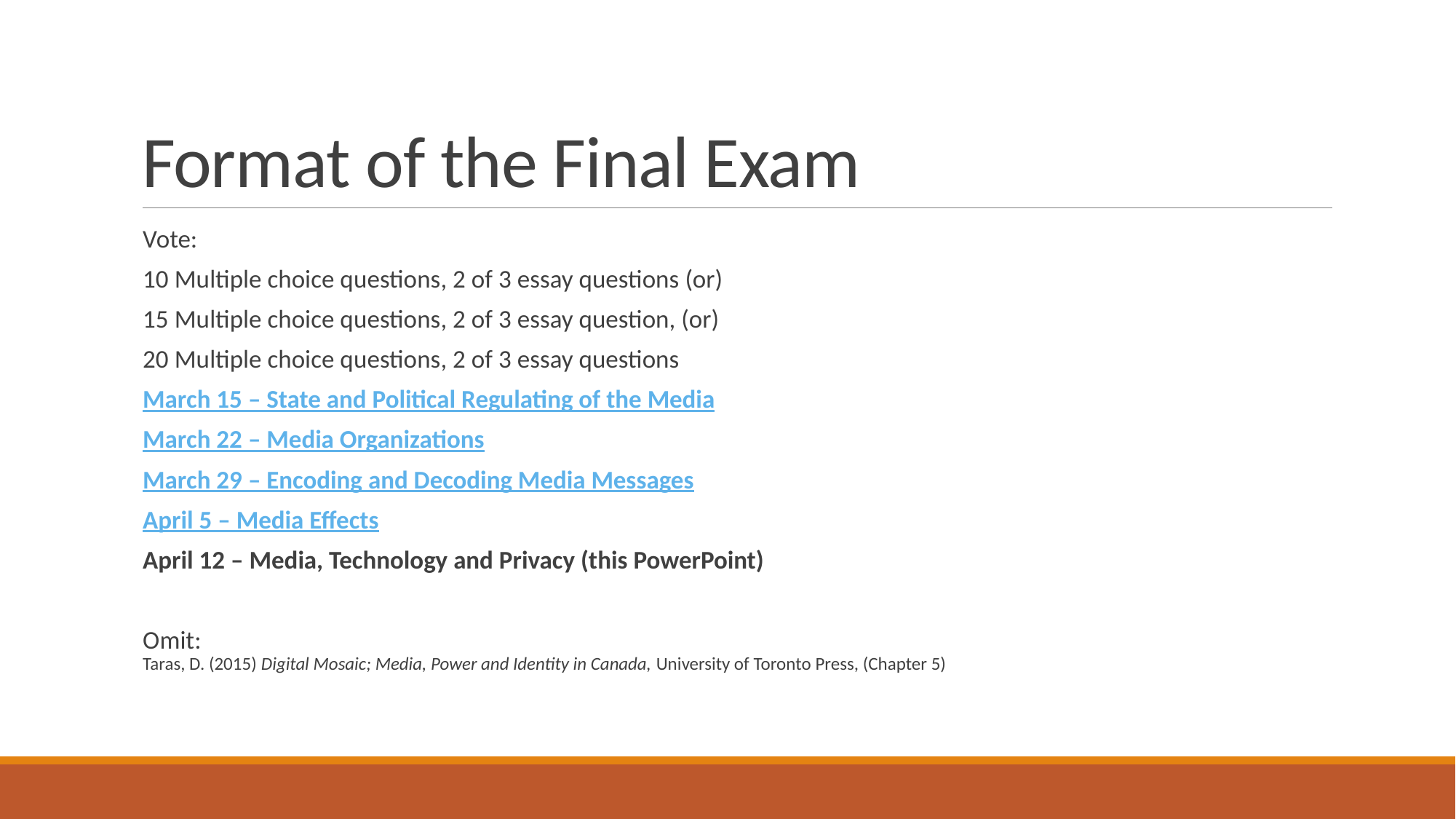

# Format of the Final Exam
Vote:
10 Multiple choice questions, 2 of 3 essay questions (or)
15 Multiple choice questions, 2 of 3 essay question, (or)
20 Multiple choice questions, 2 of 3 essay questions
March 15 – State and Political Regulating of the Media
March 22 – Media Organizations
March 29 – Encoding and Decoding Media Messages
April 5 – Media Effects
April 12 – Media, Technology and Privacy (this PowerPoint)

Omit:
Taras, D. (2015) Digital Mosaic; Media, Power and Identity in Canada, University of Toronto Press, (Chapter 5)